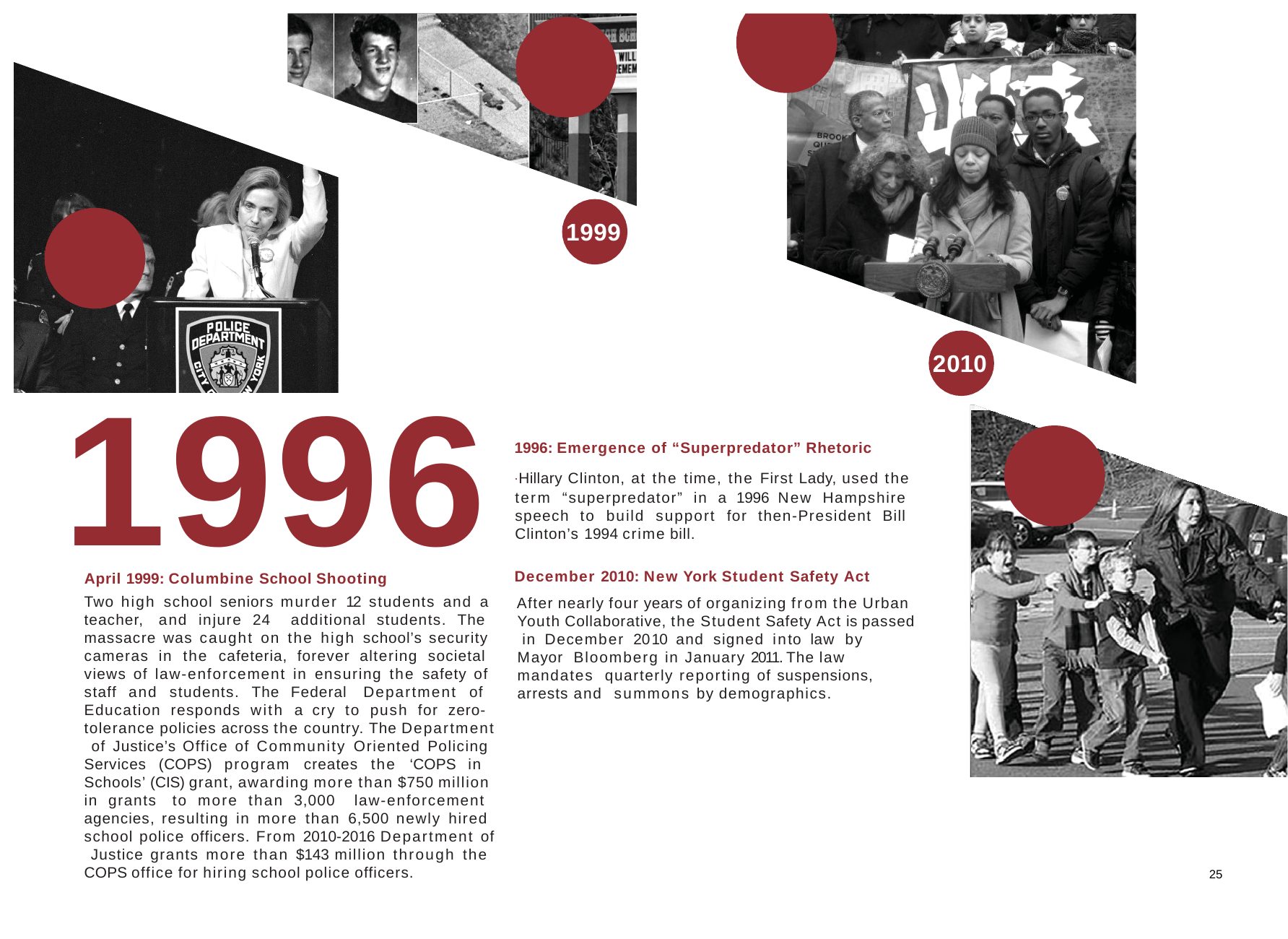

# 1999

2010
1996
1996: Emergence of “Superpredator” Rhetoric
.Hillary Clinton, at the time, the First Lady, used the  term “superpredator” in a 1996 New Hampshire  speech to build support for then-President Bill  Clinton’s 1994 crime bill.

December 2010: New York Student Safety Act
After nearly four years of organizing from the Urban  Youth Collaborative, the Student Safety Act is passed  in  December  2010  and  signed  into  law  by	Mayor  Bloomberg in January 2011. The law mandates  quarterly reporting of suspensions, arrests and  summons by demographics.
April 1999: Columbine School Shooting
Two high school seniors murder 12 students and a  teacher, and injure 24  additional students. The  massacre was caught on the high school’s security  cameras in the cafeteria, forever altering societal  views of law-enforcement in ensuring the safety of  staff and students. The Federal Department of  Education responds with a cry to push for zero-  tolerance policies across the country. The Department  of Justice’s Office of Community Oriented Policing  Services (COPS) program creates the ‘COPS in  Schools’ (CIS) grant, awarding more than $750 million  in grants to more than 3,000  law-enforcement  agencies, resulting in more than 6,500 newly hired  school police officers. From 2010-2016 Department of  Justice grants more than $143 million through the  COPS office for hiring school police officers.
25